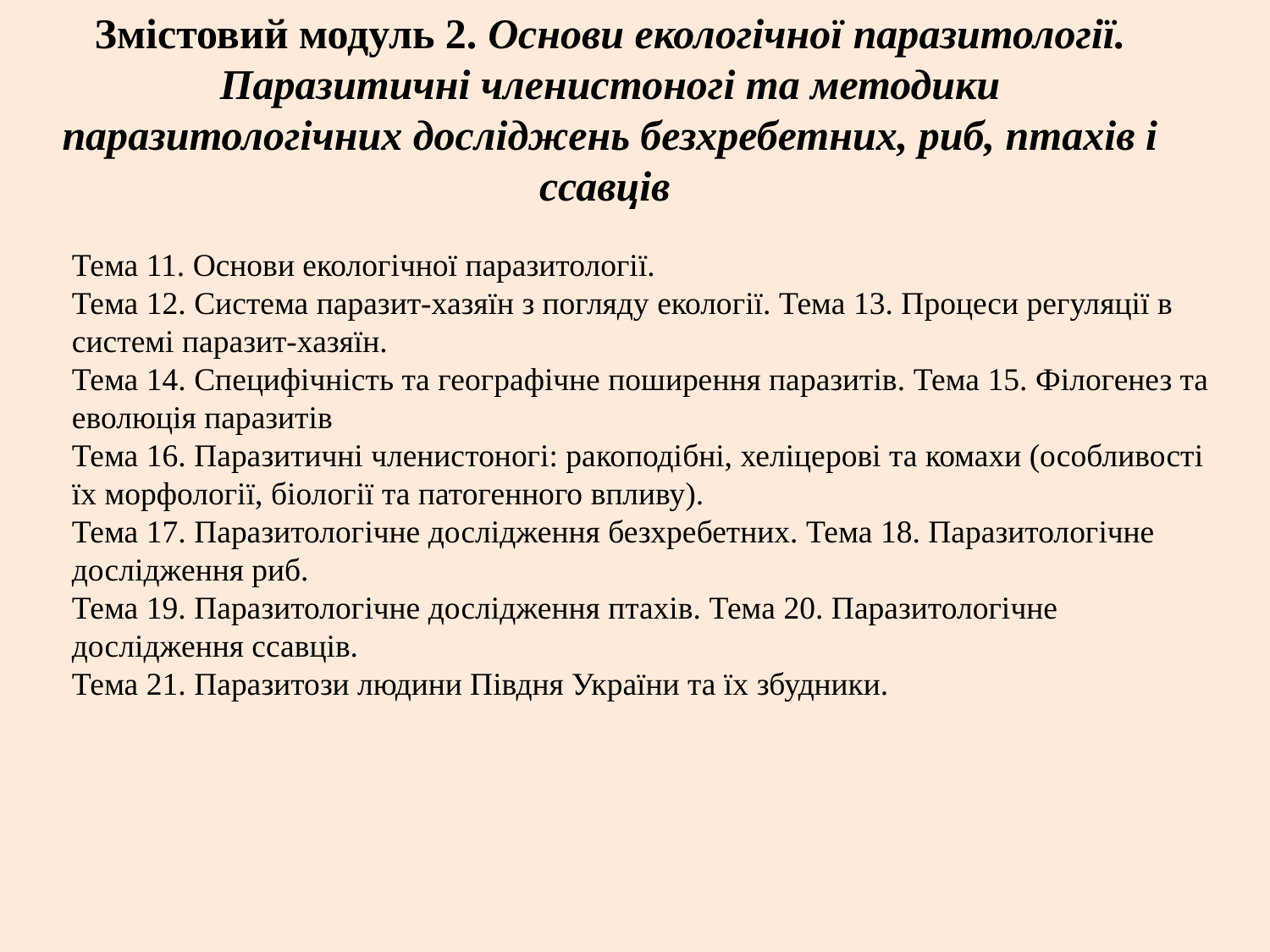

Змістовий модуль 2. Основи екологічної паразитології. Паразитичні членистоногі та методики паразитологічних досліджень безхребетних, риб, птахів і ссавців
Тема 11. Основи екологічної паразитології.
Тема 12. Система паразит-хазяїн з погляду екології. Тема 13. Процеси регуляції в системі паразит-хазяїн.
Тема 14. Специфічність та географічне поширення паразитів. Тема 15. Філогенез та еволюція паразитів
Тема 16. Паразитичні членистоногі: ракоподібні, хеліцерові та комахи (особливості їх морфології, біології та патогенного впливу).
Тема 17. Паразитологічне дослідження безхребетних. Тема 18. Паразитологічне дослідження риб.
Тема 19. Паразитологічне дослідження птахів. Тема 20. Паразитологічне дослідження ссавців.
Тема 21. Паразитози людини Півдня України та їх збудники.